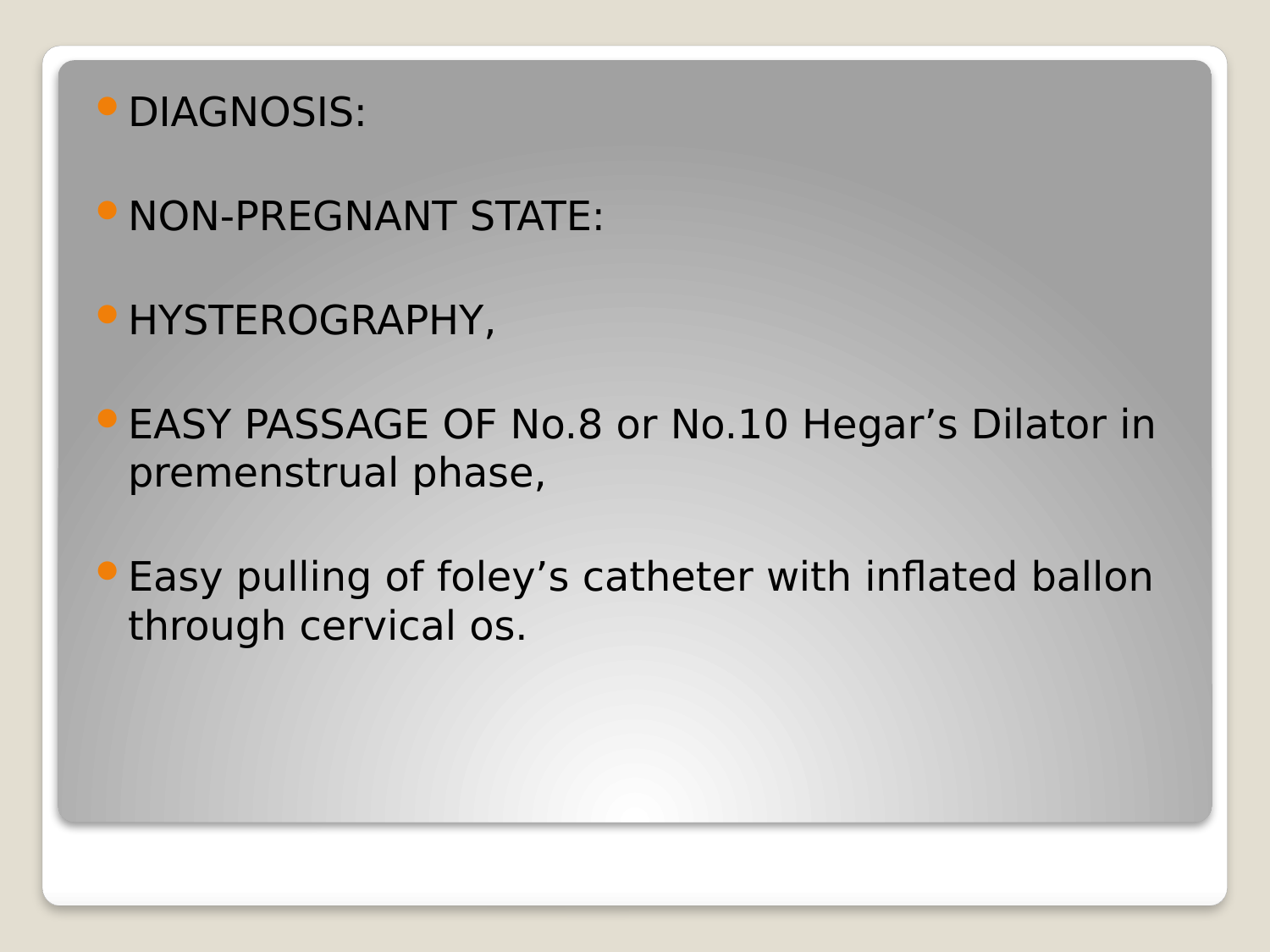

DIAGNOSIS:

NON-PREGNANT STATE:

HYSTEROGRAPHY,

EASY PASSAGE OF No.8 or No.10 Hegar’s Dilator in premenstrual phase,

Easy pulling of foley’s catheter with inflated ballon through cervical os.

#